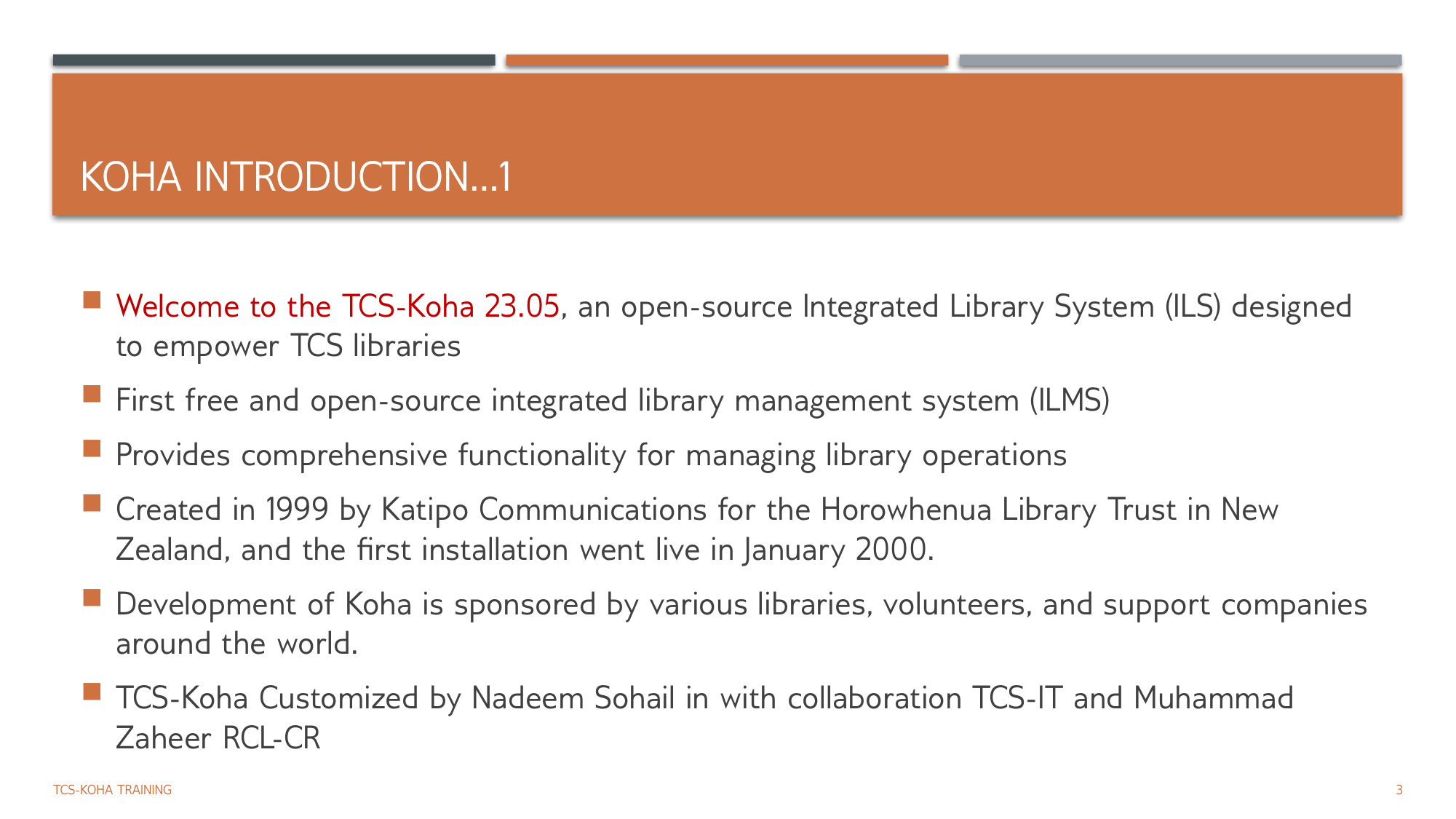

# Koha Introduction…1
Welcome to the TCS-Koha 23.05, an open-source Integrated Library System (ILS) designed to empower TCS libraries
First free and open-source integrated library management system (ILMS)
Provides comprehensive functionality for managing library operations
Created in 1999 by Katipo Communications for the Horowhenua Library Trust in New Zealand, and the first installation went live in January 2000.
Development of Koha is sponsored by various libraries, volunteers, and support companies around the world.
TCS-Koha Customized by Nadeem Sohail in with collaboration TCS-IT and Muhammad Zaheer RCL-CR

TCS-Koha Training
3